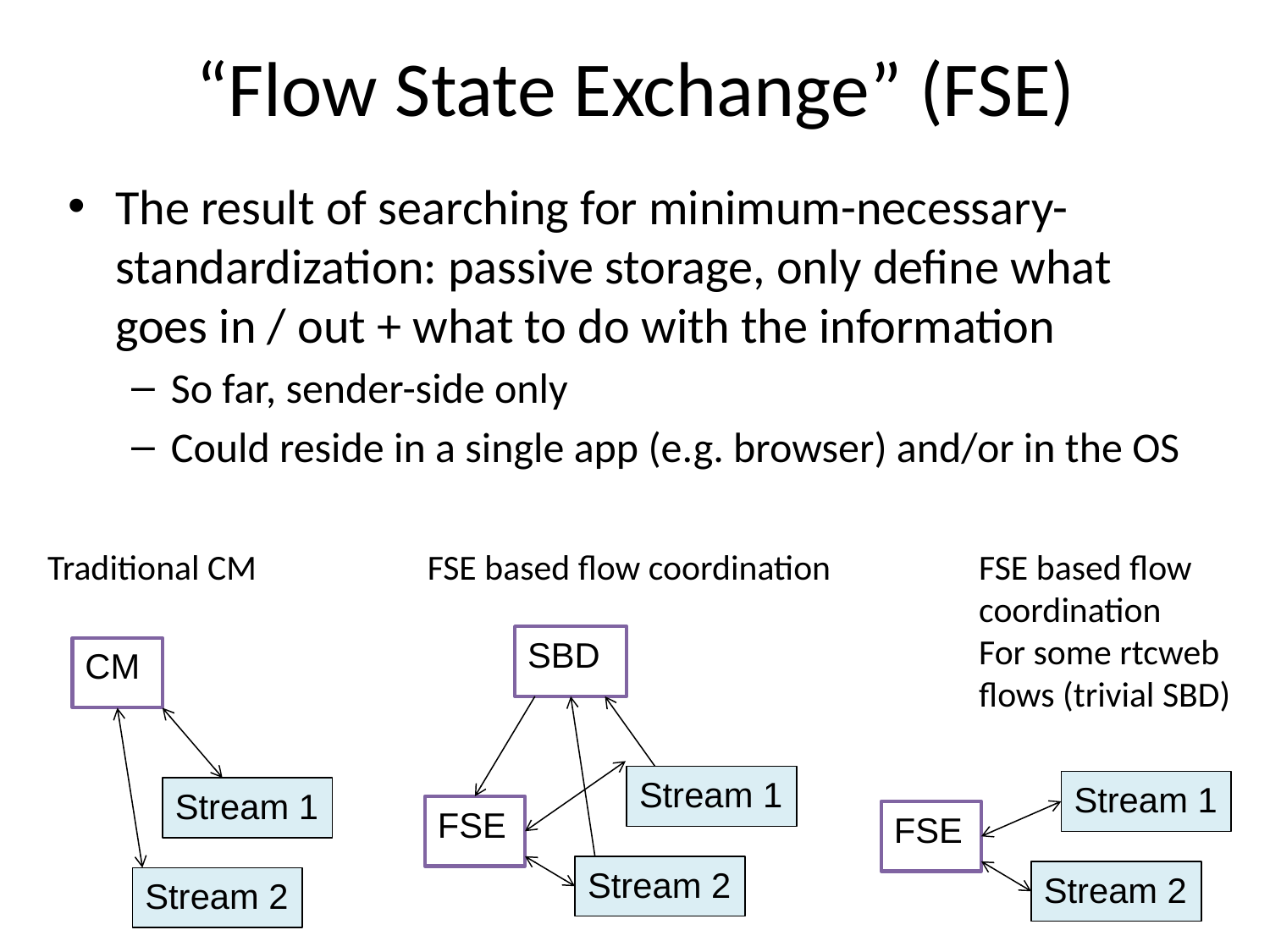

# “Flow State Exchange” (FSE)
The result of searching for minimum-necessary-standardization: passive storage, only define what goes in / out + what to do with the information
So far, sender-side only
Could reside in a single app (e.g. browser) and/or in the OS

Traditional CM
FSE based flow coordination
FSE based flow
coordination
For some rtcweb
flows (trivial SBD)
SBD
CM
Stream 1
Stream 1
Stream 1
FSE
FSE
Stream 2
Stream 2
Stream 2